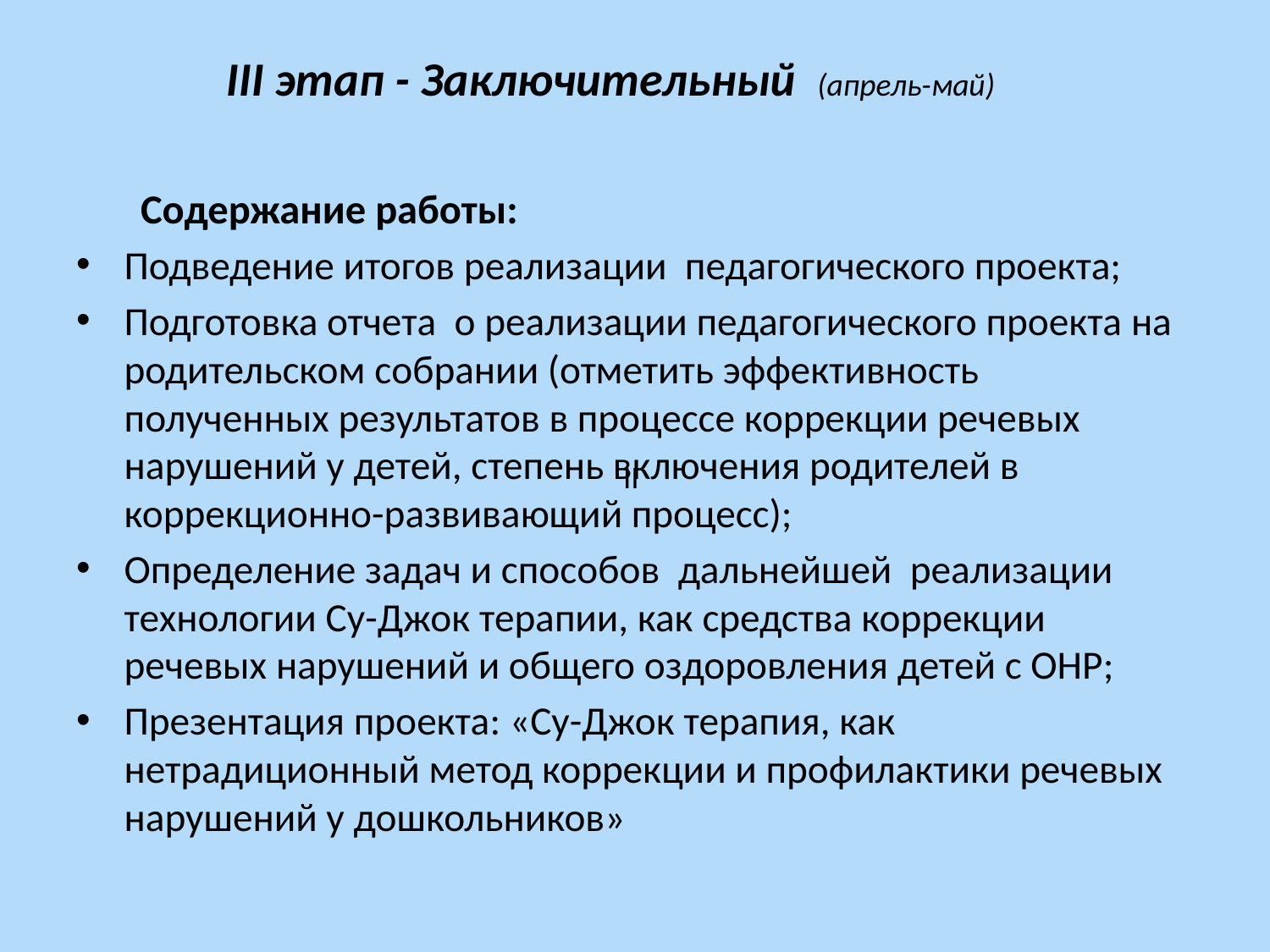

# III этап - Заключительный  (апрель-май)
        Содержание работы:
Подведение итогов реализации  педагогического проекта;
Подготовка отчета  о реализации педагогического проекта на родительском собрании (отметить эффективность полученных результатов в процессе коррекции речевых нарушений у детей, степень включения родителей в коррекционно-развивающий процесс);
Определение задач и способов  дальнейшей  реализации технологии Су-Джок терапии, как средства коррекции речевых нарушений и общего оздоровления детей с ОНР;
Презентация проекта: «Су-Джок терапия, как нетрадиционный метод коррекции и профилактики речевых нарушений у дошкольников»
II